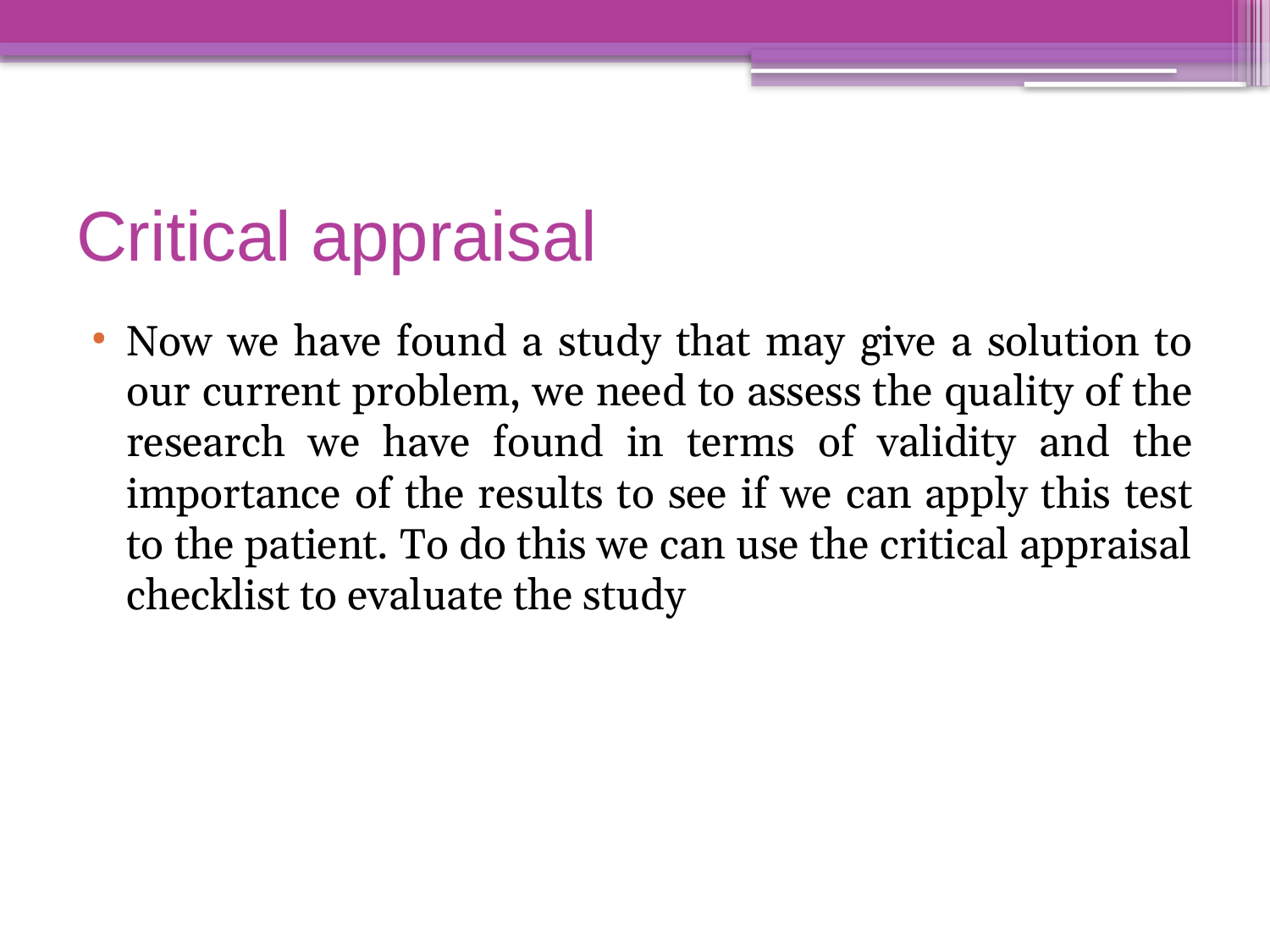

# Critical appraisal
Now we have found a study that may give a solution to our current problem, we need to assess the quality of the research we have found in terms of validity and the importance of the results to see if we can apply this test to the patient. To do this we can use the critical appraisal checklist to evaluate the study